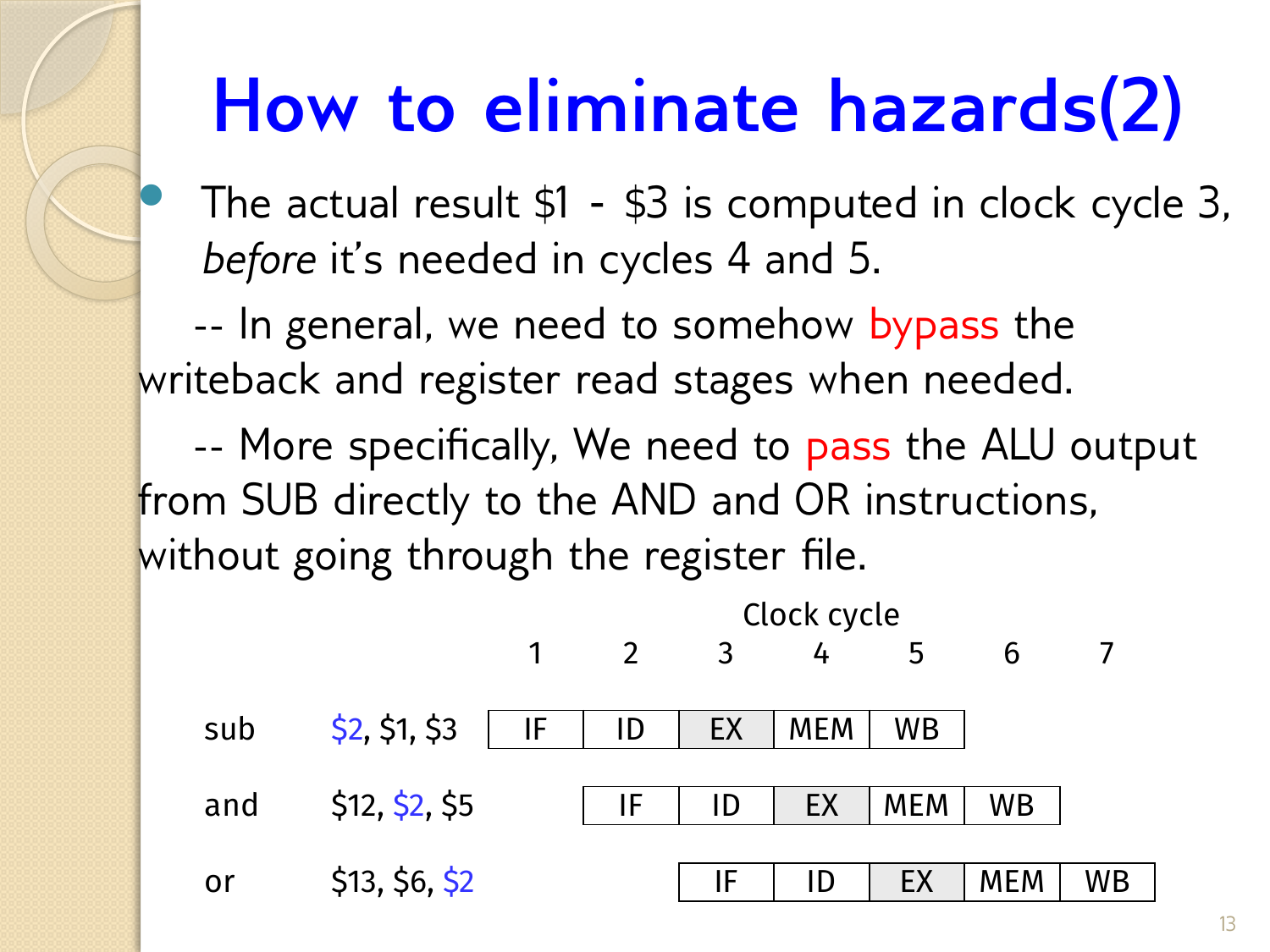

# How to eliminate hazards(2)
The actual result $1 - $3 is computed in clock cycle 3, before it’s needed in cycles 4 and 5.
    -- In general, we need to somehow bypass the writeback and register read stages when needed.
    -- More specifically, We need to pass the ALU output from SUB directly to the AND and OR instructions, without going through the register file.

|  | Clock cycle |  |  |  |  |  |  |
| --- | --- | --- | --- | --- | --- | --- | --- |
|  | 1 | 2 | 3 | 4 | 5 | 6 | 7 |
|  |  |  |  |  |  |  |  |
| sub $2, $1, $3 | IF | ID | EX | MEM | WB |  |  |
|  |  |  |  |  |  |  |  |
| and $12, $2, $5 |  | IF | ID | EX | MEM | WB |  |
|  |  |  |  |  |  |  |  |
| or $13, $6, $2 |  |  | IF | ID | EX | MEM | WB |
13